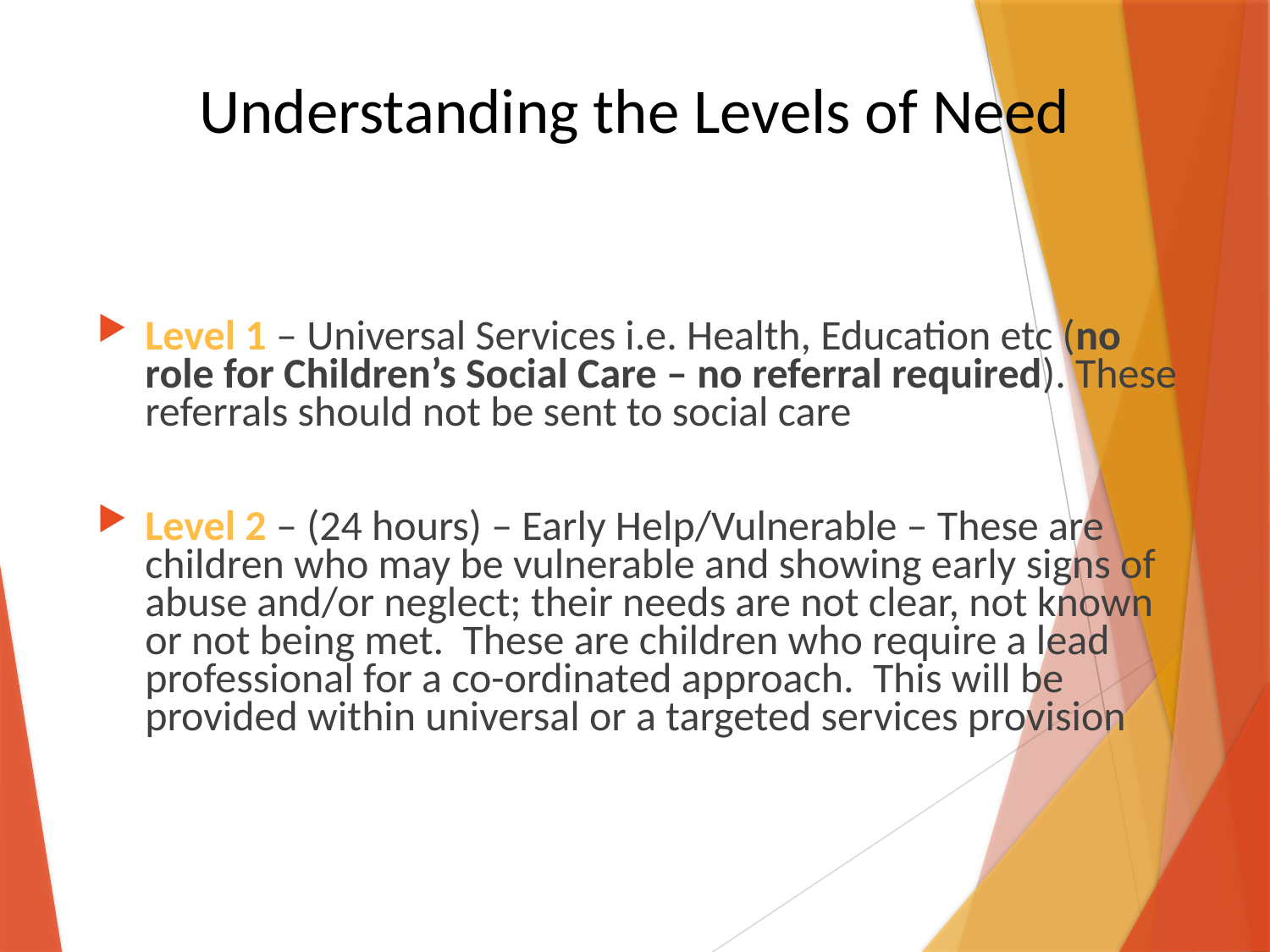

# Understanding the Levels of Need

Level 1 – Universal Services i.e. Health, Education etc (no role for Children’s Social Care – no referral required). These referrals should not be sent to social care

Level 2 – (24 hours) – Early Help/Vulnerable – These are children who may be vulnerable and showing early signs of abuse and/or neglect; their needs are not clear, not known or not being met.  These are children who require a lead professional for a co-ordinated approach.  This will be provided within universal or a targeted services provision